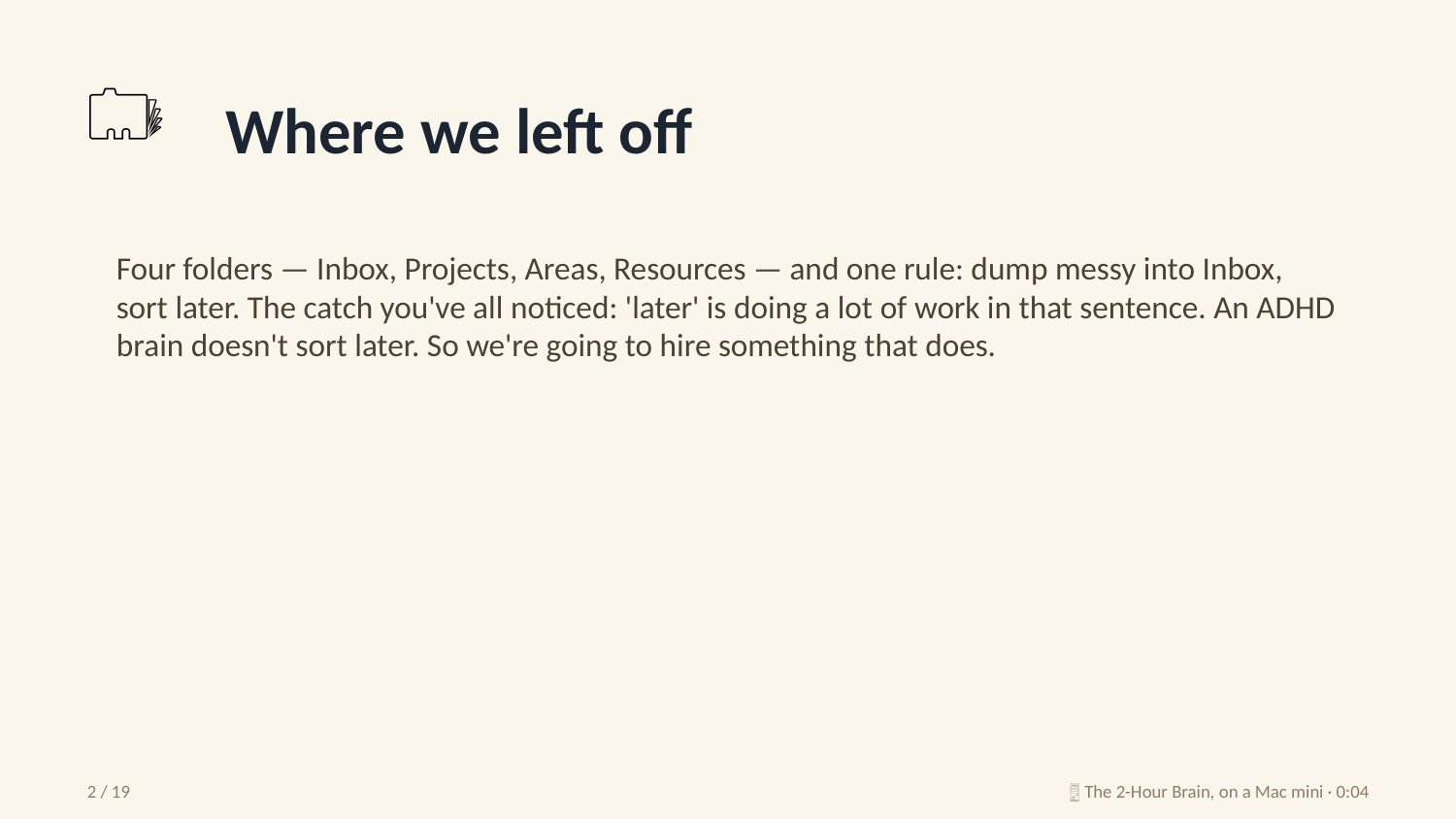

🗂️
Where we left off
Four folders — Inbox, Projects, Areas, Resources — and one rule: dump messy into Inbox, sort later. The catch you've all noticed: 'later' is doing a lot of work in that sentence. An ADHD brain doesn't sort later. So we're going to hire something that does.
2 / 19
🖥️ The 2-Hour Brain, on a Mac mini · 0:04